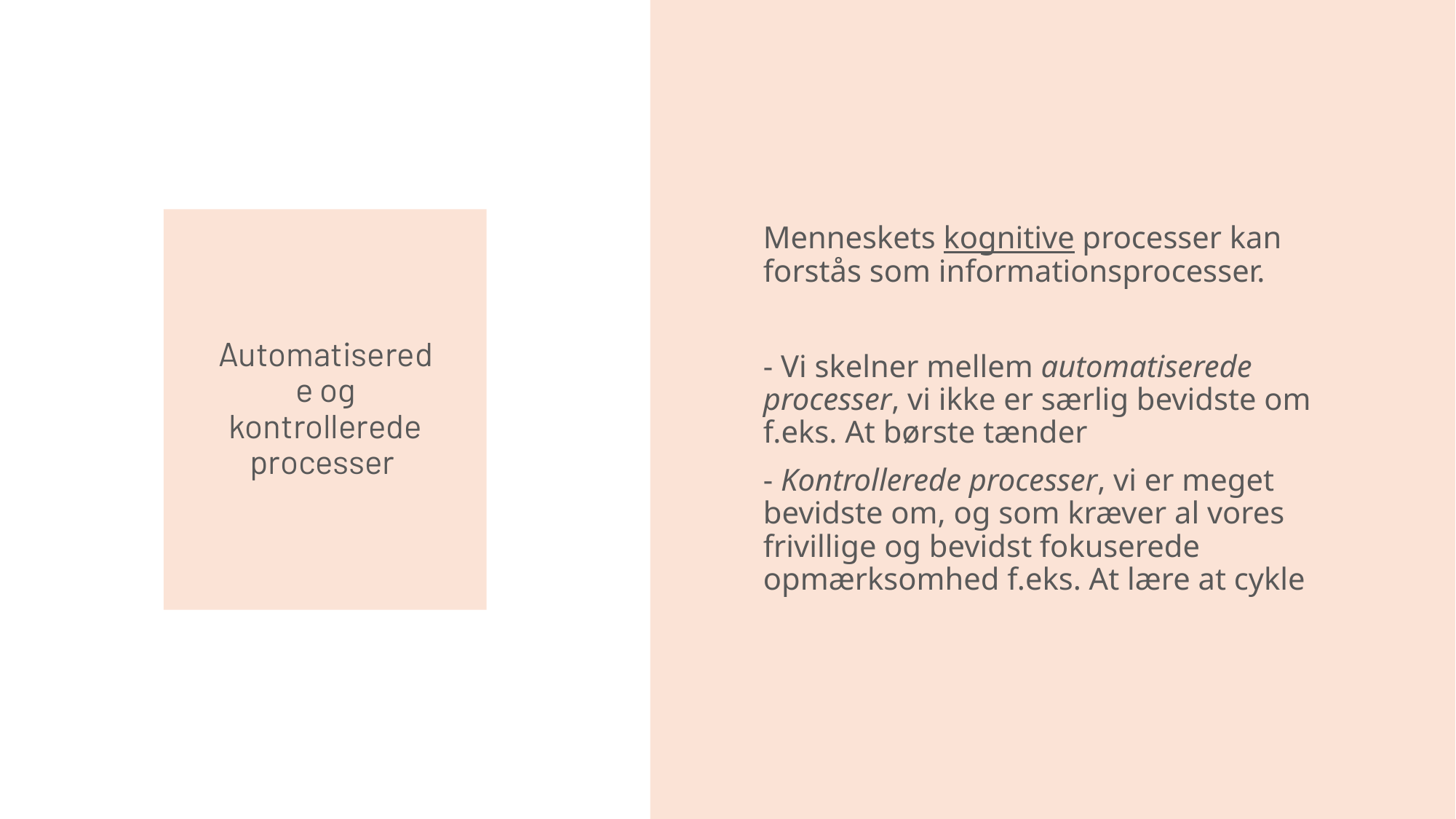

Menneskets kognitive processer kan forstås som informationsprocesser.

- Vi skelner mellem automatiserede processer, vi ikke er særlig bevidste om f.eks. At børste tænder
- Kontrollerede processer, vi er meget bevidste om, og som kræver al vores frivillige og bevidst fokuserede opmærksomhed f.eks. At lære at cykle

# Automatiserede og kontrollerede processer